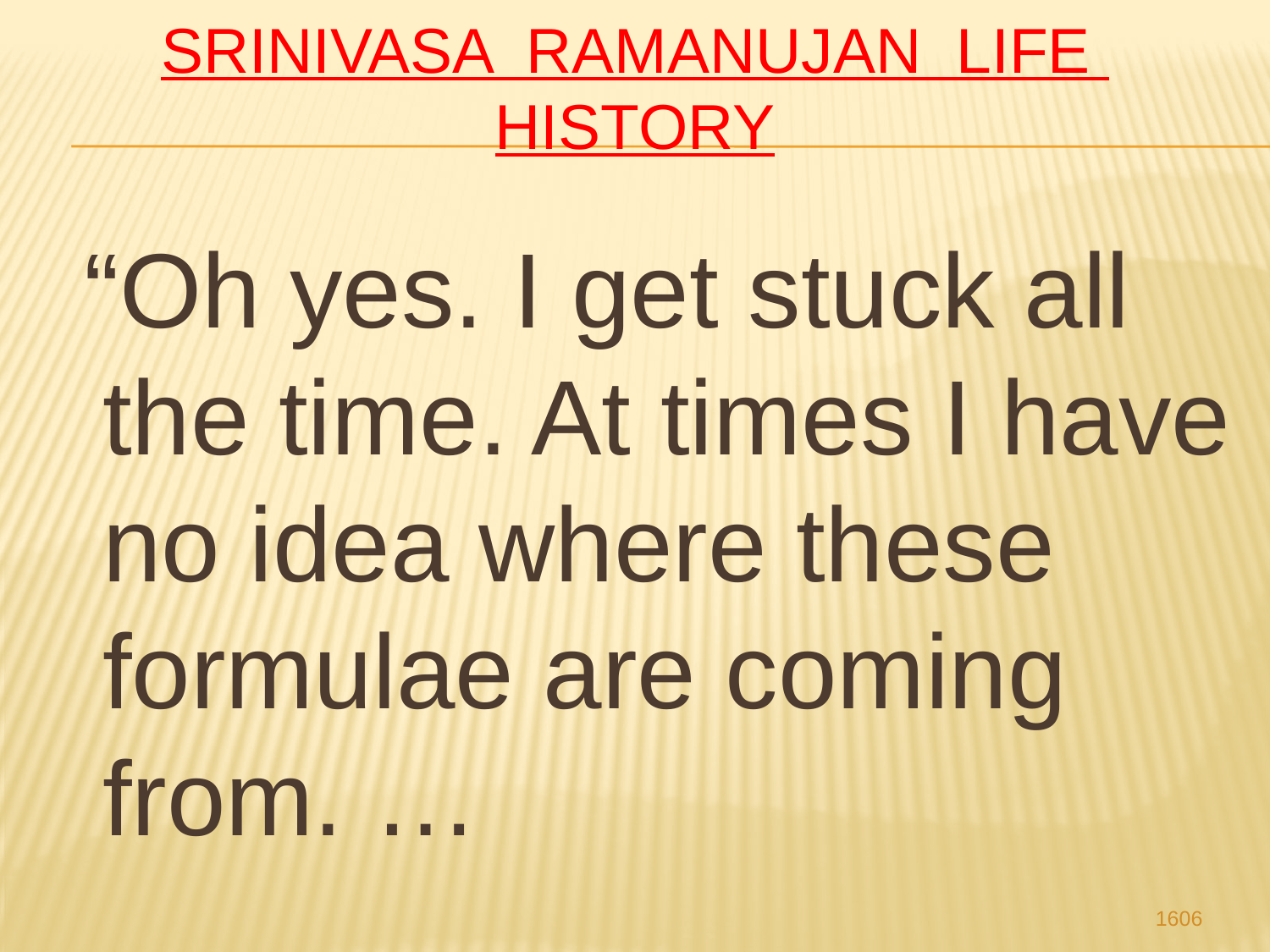

# Srinivasa  Ramanujan  life  history
 “Oh yes. I get stuck all the time. At times I have no idea where these formulae are coming from. …

1606